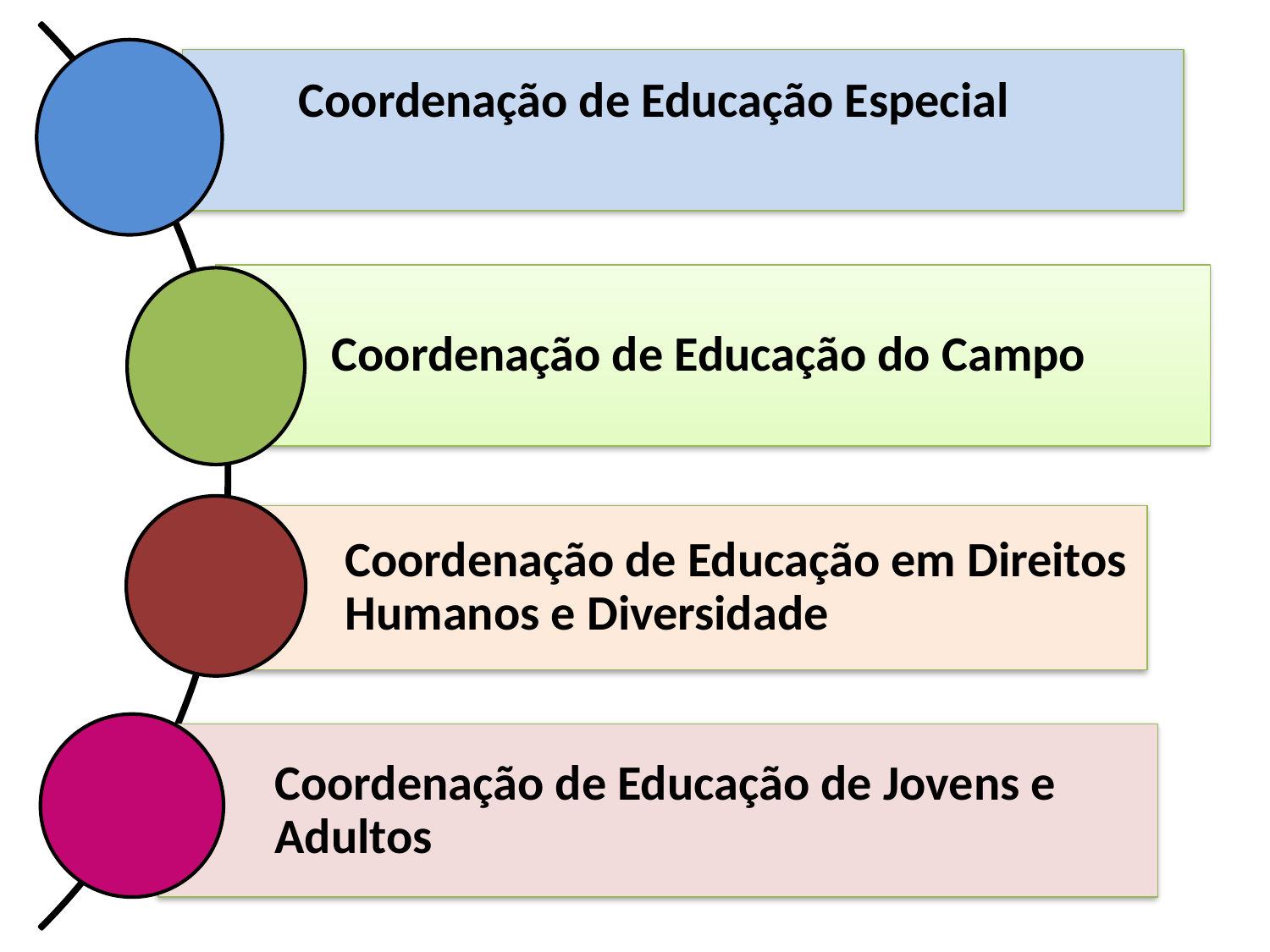

Coordenação de Educação Especial

Coordenação de Educação do Campo
Coordenação de Educação em Direitos Humanos e Diversidade
Coordenação de Educação de Jovens e Adultos